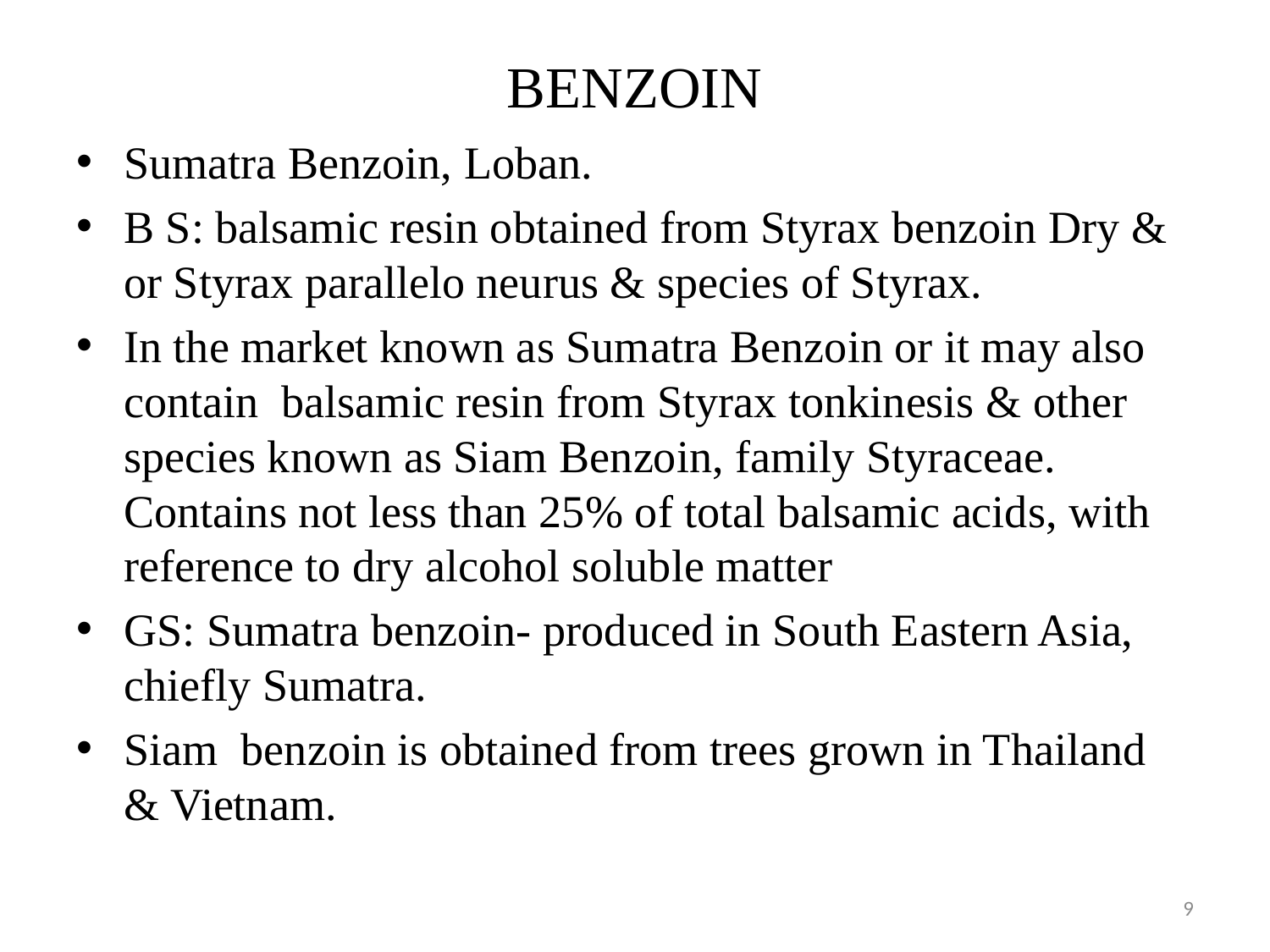

# BENZOIN
Sumatra Benzoin, Loban.
B S: balsamic resin obtained from Styrax benzoin Dry & or Styrax parallelo neurus & species of Styrax.
In the market known as Sumatra Benzoin or it may also contain  balsamic resin from Styrax tonkinesis & other species known as Siam Benzoin, family Styraceae. Contains not less than 25% of total balsamic acids, with reference to dry alcohol soluble matter
GS: Sumatra benzoin- produced in South Eastern Asia, chiefly Sumatra.
Siam  benzoin is obtained from trees grown in Thailand & Vietnam.
9